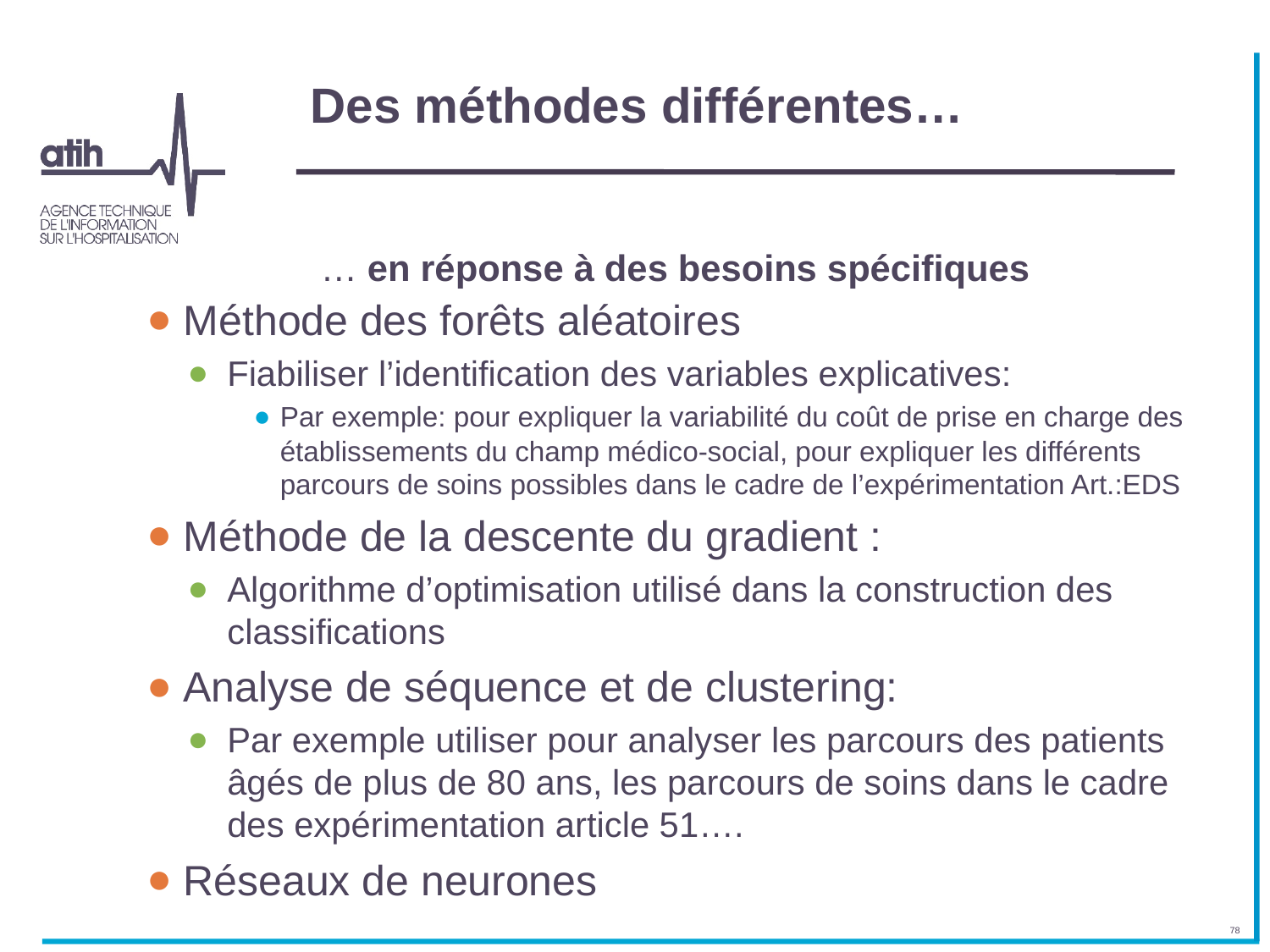

# Des méthodes différentes…
… en réponse à des besoins spécifiques
Méthode des forêts aléatoires
Fiabiliser l’identification des variables explicatives:
Par exemple: pour expliquer la variabilité du coût de prise en charge des établissements du champ médico-social, pour expliquer les différents parcours de soins possibles dans le cadre de l’expérimentation Art.:EDS
Méthode de la descente du gradient :
Algorithme d’optimisation utilisé dans la construction des classifications
Analyse de séquence et de clustering:
Par exemple utiliser pour analyser les parcours des patients âgés de plus de 80 ans, les parcours de soins dans le cadre des expérimentation article 51….
Réseaux de neurones

78